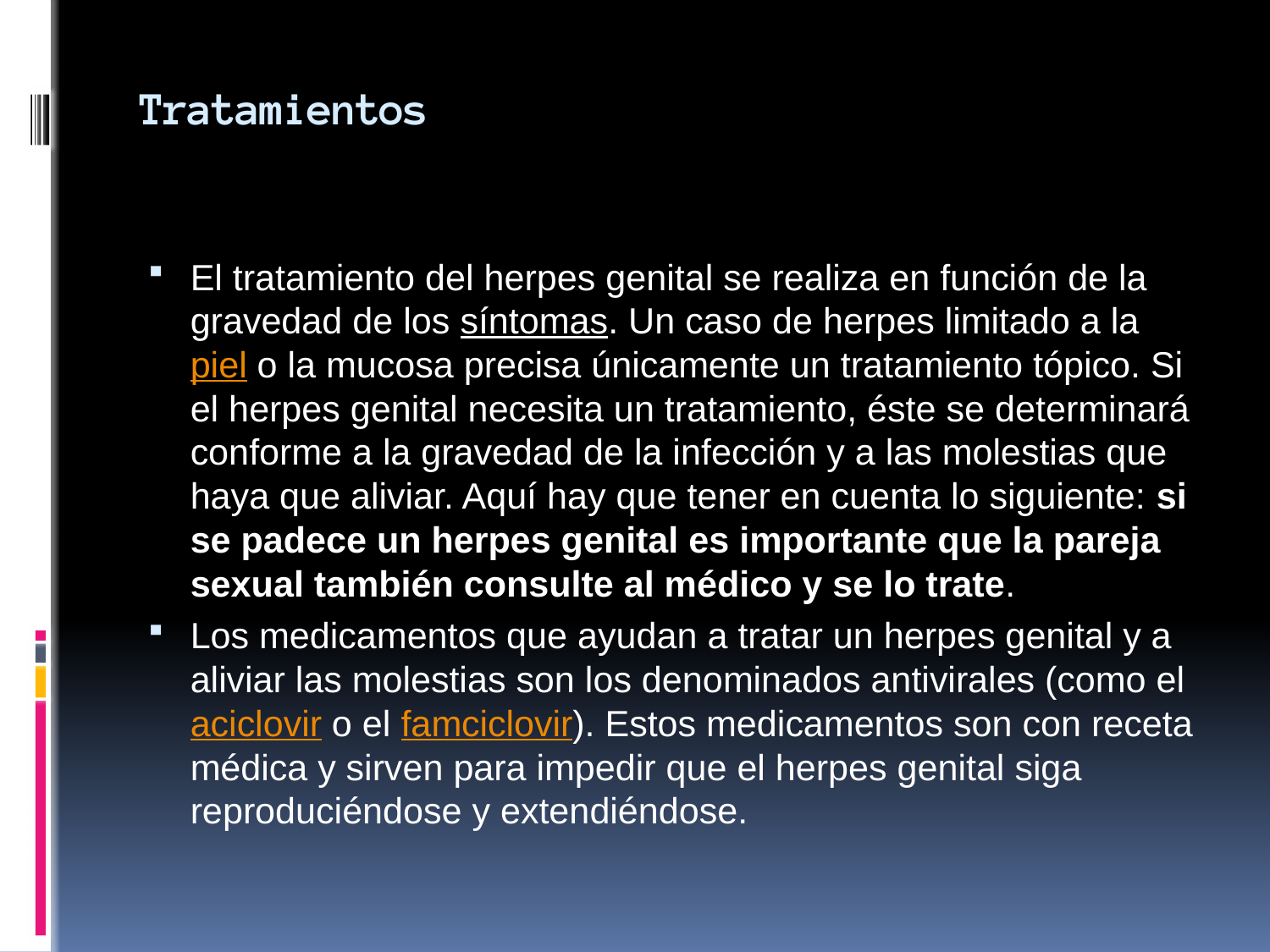

# Tratamientos
El tratamiento del herpes genital se realiza en función de la gravedad de los síntomas. Un caso de herpes limitado a la piel o la mucosa precisa únicamente un tratamiento tópico. Si el herpes genital necesita un tratamiento, éste se determinará conforme a la gravedad de la infección y a las molestias que haya que aliviar. Aquí hay que tener en cuenta lo siguiente: si se padece un herpes genital es importante que la pareja sexual también consulte al médico y se lo trate.
Los medicamentos que ayudan a tratar un herpes genital y a aliviar las molestias son los denominados antivirales (como el aciclovir o el famciclovir). Estos medicamentos son con receta médica y sirven para impedir que el herpes genital siga reproduciéndose y extendiéndose.